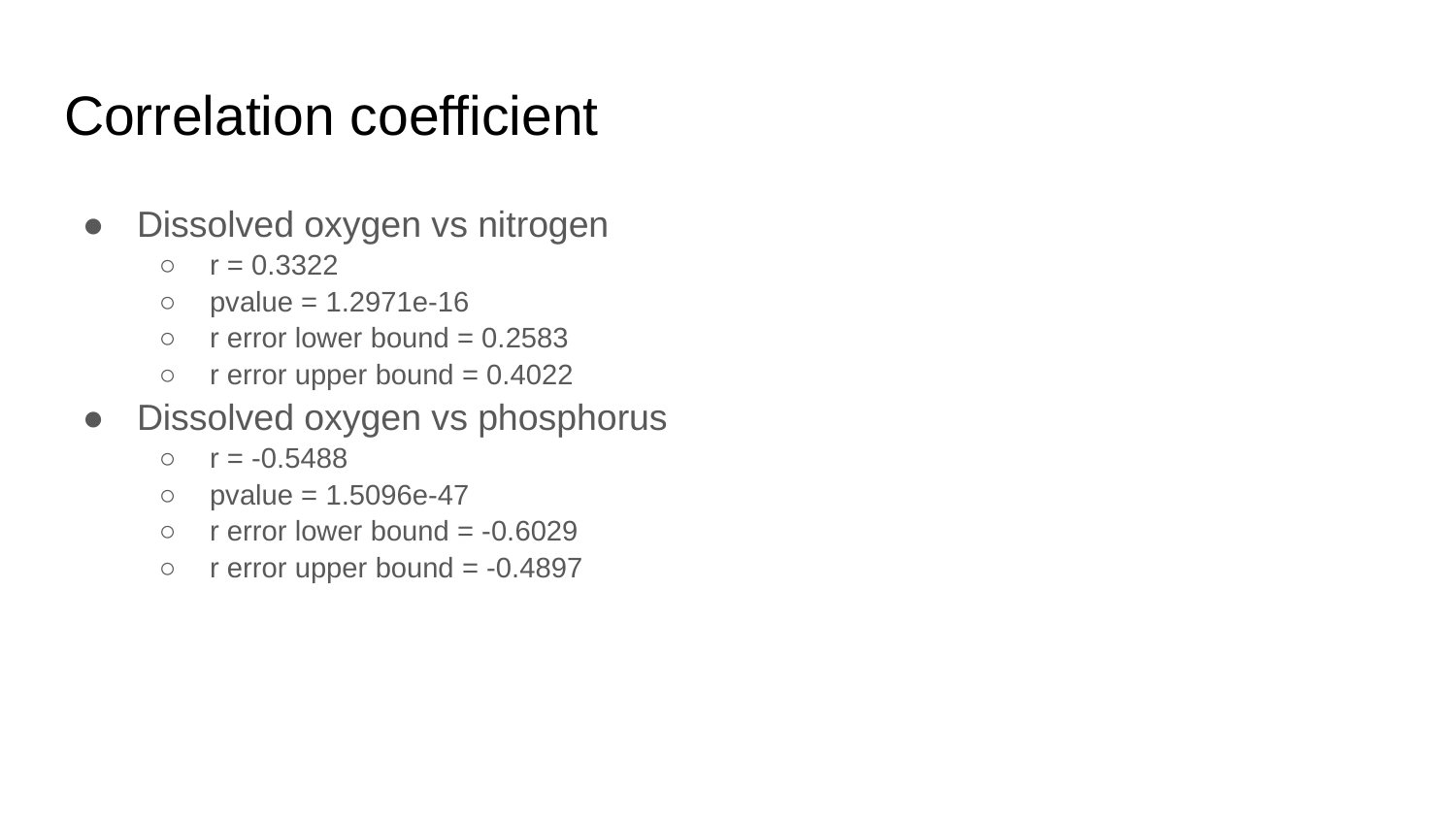

# Correlation coefficient
Dissolved oxygen vs nitrogen
r = 0.3322
pvalue = 1.2971e-16
r error lower bound = 0.2583
r error upper bound = 0.4022
Dissolved oxygen vs phosphorus
r = -0.5488
pvalue = 1.5096e-47
r error lower bound = -0.6029
r error upper bound = -0.4897